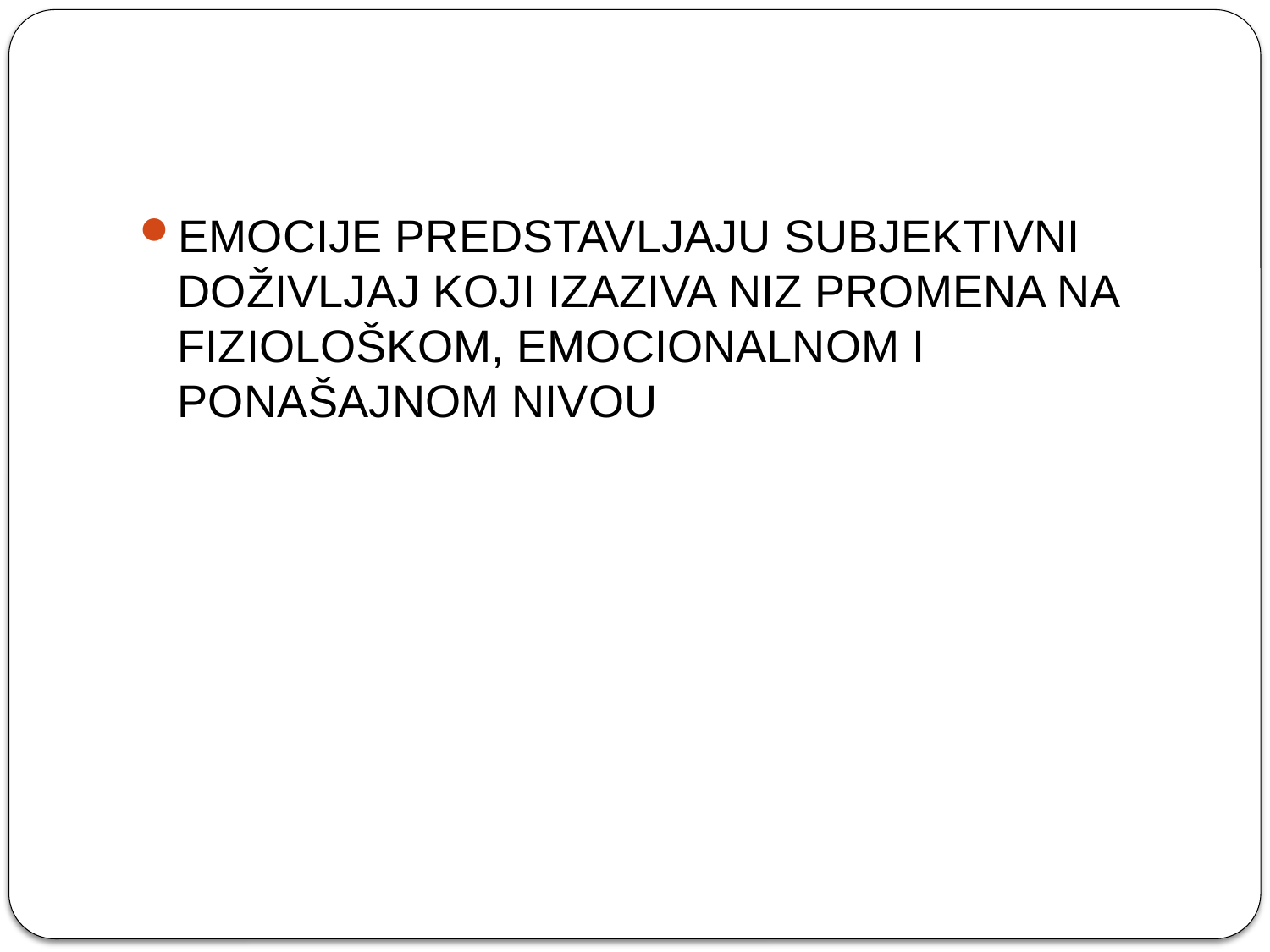

#
EMOCIJE PREDSTAVLJAJU SUBJEKTIVNI DOŽIVLJAJ KOJI IZAZIVA NIZ PROMENA NA FIZIOLOŠKOM, EMOCIONALNOM I PONAŠAJNOM NIVOU